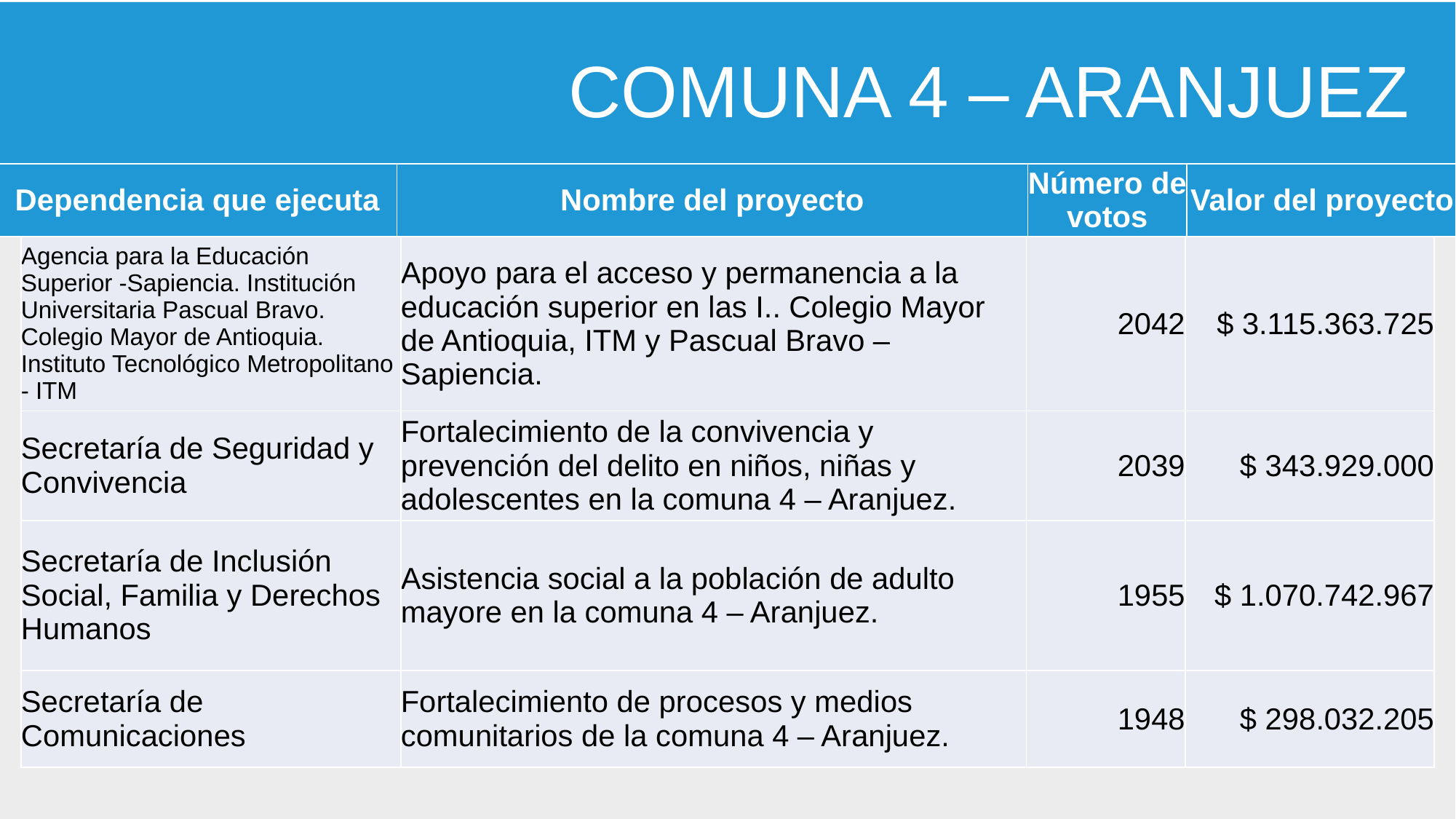

COMUNA 4 – ARANJUEZ
| Dependencia que ejecuta | Nombre del proyecto | Número de votos | Valor del proyecto |
| --- | --- | --- | --- |
| Agencia para la Educación Superior -Sapiencia. Institución Universitaria Pascual Bravo. Colegio Mayor de Antioquia. Instituto Tecnológico Metropolitano - ITM | Apoyo para el acceso y permanencia a la educación superior en las I.. Colegio Mayor de Antioquia, ITM y Pascual Bravo – Sapiencia. | 2042 | $ 3.115.363.725 |
| --- | --- | --- | --- |
| Secretaría de Seguridad y Convivencia | Fortalecimiento de la convivencia y prevención del delito en niños, niñas y adolescentes en la comuna 4 – Aranjuez. | 2039 | $ 343.929.000 |
| Secretaría de Inclusión Social, Familia y Derechos Humanos | Asistencia social a la población de adulto mayore en la comuna 4 – Aranjuez. | 1955 | $ 1.070.742.967 |
| Secretaría de Comunicaciones | Fortalecimiento de procesos y medios comunitarios de la comuna 4 – Aranjuez. | 1948 | $ 298.032.205 |